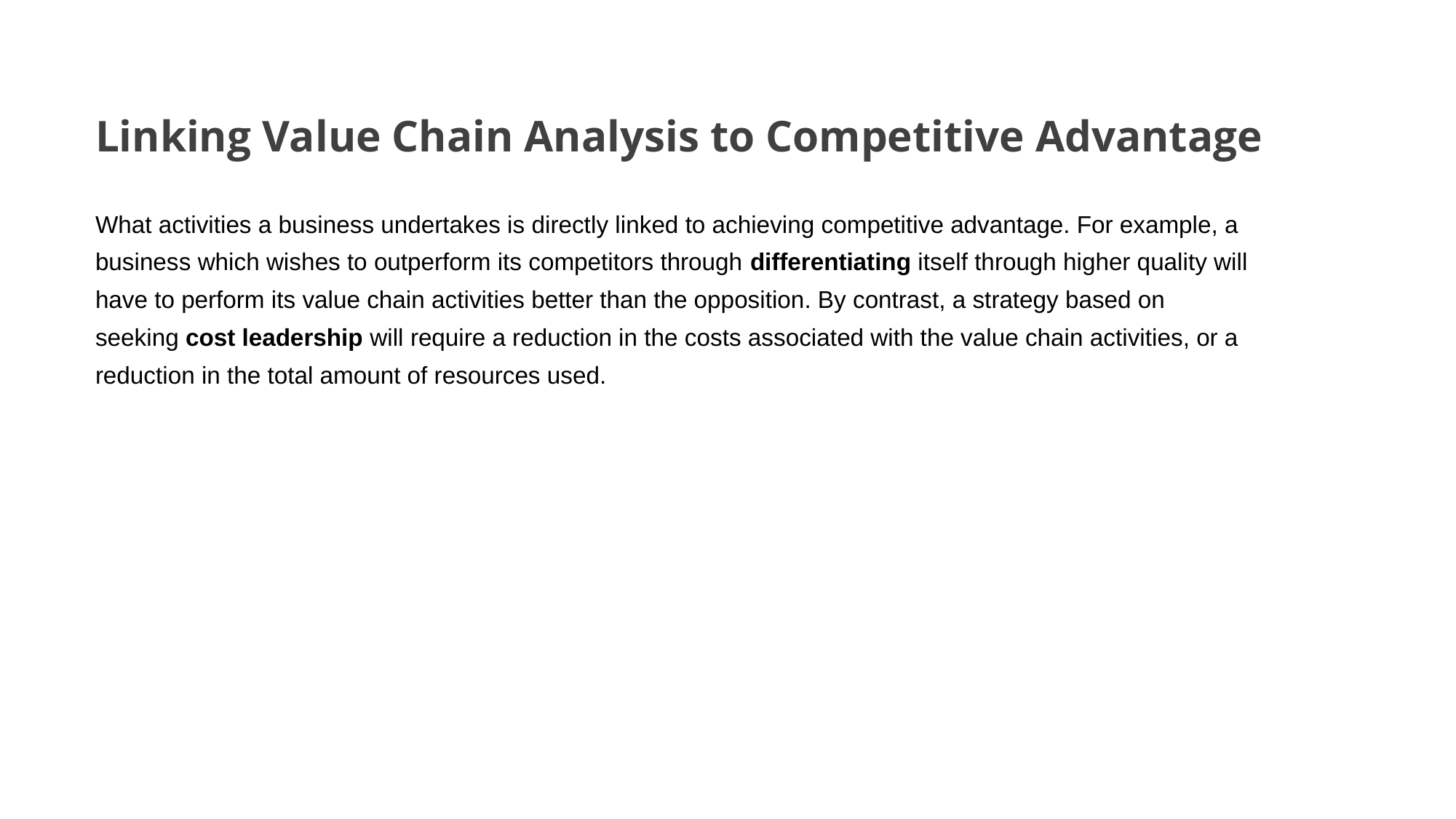

# Linking Value Chain Analysis to Competitive Advantage
What activities a business undertakes is directly linked to achieving competitive advantage. For example, a business which wishes to outperform its competitors through differentiating itself through higher quality will have to perform its value chain activities better than the opposition. By contrast, a strategy based on seeking cost leadership will require a reduction in the costs associated with the value chain activities, or a reduction in the total amount of resources used.